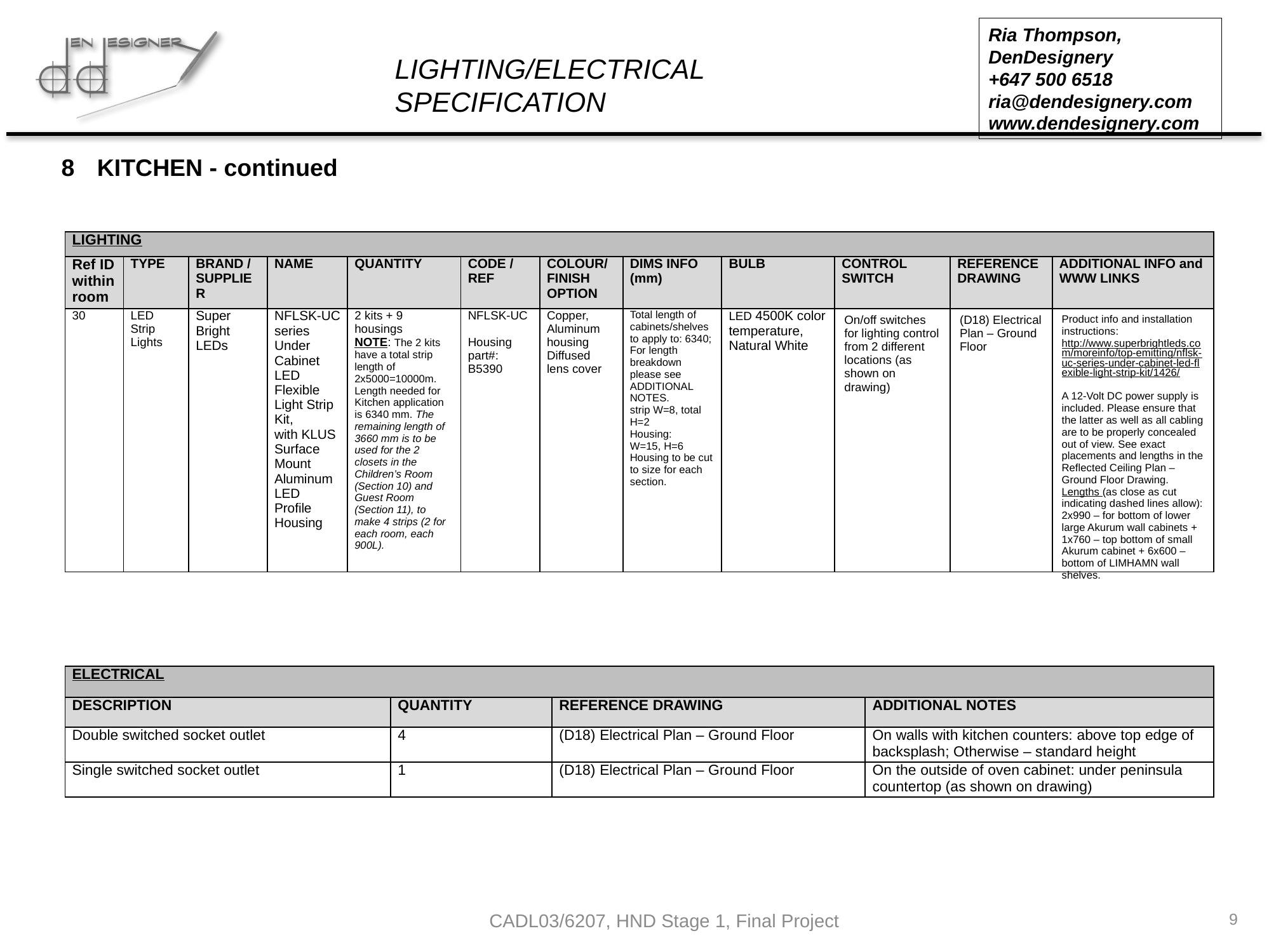

KITCHEN - continued
| LIGHTING |  |  |  |  |  |  |  |  |  |  |  |
| --- | --- | --- | --- | --- | --- | --- | --- | --- | --- | --- | --- |
| Ref ID within room | TYPE | BRAND / SUPPLIER | NAME | QUANTITY | CODE / REF | COLOUR/FINISH OPTION | DIMS INFO (mm) | BULB | CONTROL SWITCH | REFERENCE DRAWING | ADDITIONAL INFO and WWW LINKS |
| 30 | LED Strip Lights | Super Bright LEDs | NFLSK-UC series Under Cabinet LED Flexible Light Strip Kit, with KLUS Surface Mount Aluminum LED Profile Housing | 2 kits + 9 housings NOTE: The 2 kits have a total strip length of 2x5000=10000m. Length needed for Kitchen application is 6340 mm. The remaining length of 3660 mm is to be used for the 2 closets in the Children’s Room (Section 10) and Guest Room (Section 11), to make 4 strips (2 for each room, each 900L). | NFLSK-UC Housing part#: B5390 | Copper, Aluminum housing Diffused lens cover | Total length of cabinets/shelves to apply to: 6340; For length breakdown please see ADDITIONAL NOTES. strip W=8, total H=2 Housing: W=15, H=6 Housing to be cut to size for each section. | LED 4500K color temperature, Natural White | On/off switches for lighting control from 2 different locations (as shown on drawing) | (D18) Electrical Plan – Ground Floor | Product info and installation instructions: http://www.superbrightleds.com/moreinfo/top-emitting/nflsk-uc-series-under-cabinet-led-flexible-light-strip-kit/1426/ A 12-Volt DC power supply is included. Please ensure that the latter as well as all cabling are to be properly concealed out of view. See exact placements and lengths in the Reflected Ceiling Plan – Ground Floor Drawing. Lengths (as close as cut indicating dashed lines allow): 2x990 – for bottom of lower large Akurum wall cabinets + 1x760 – top bottom of small Akurum cabinet + 6x600 – bottom of LIMHAMN wall shelves. |
| ELECTRICAL |  |  |  |
| --- | --- | --- | --- |
| DESCRIPTION | QUANTITY | REFERENCE DRAWING | ADDITIONAL NOTES |
| Double switched socket outlet | 4 | (D18) Electrical Plan – Ground Floor | On walls with kitchen counters: above top edge of backsplash; Otherwise – standard height |
| Single switched socket outlet | 1 | (D18) Electrical Plan – Ground Floor | On the outside of oven cabinet: under peninsula countertop (as shown on drawing) |
9
CADL03/6207, HND Stage 1, Final Project